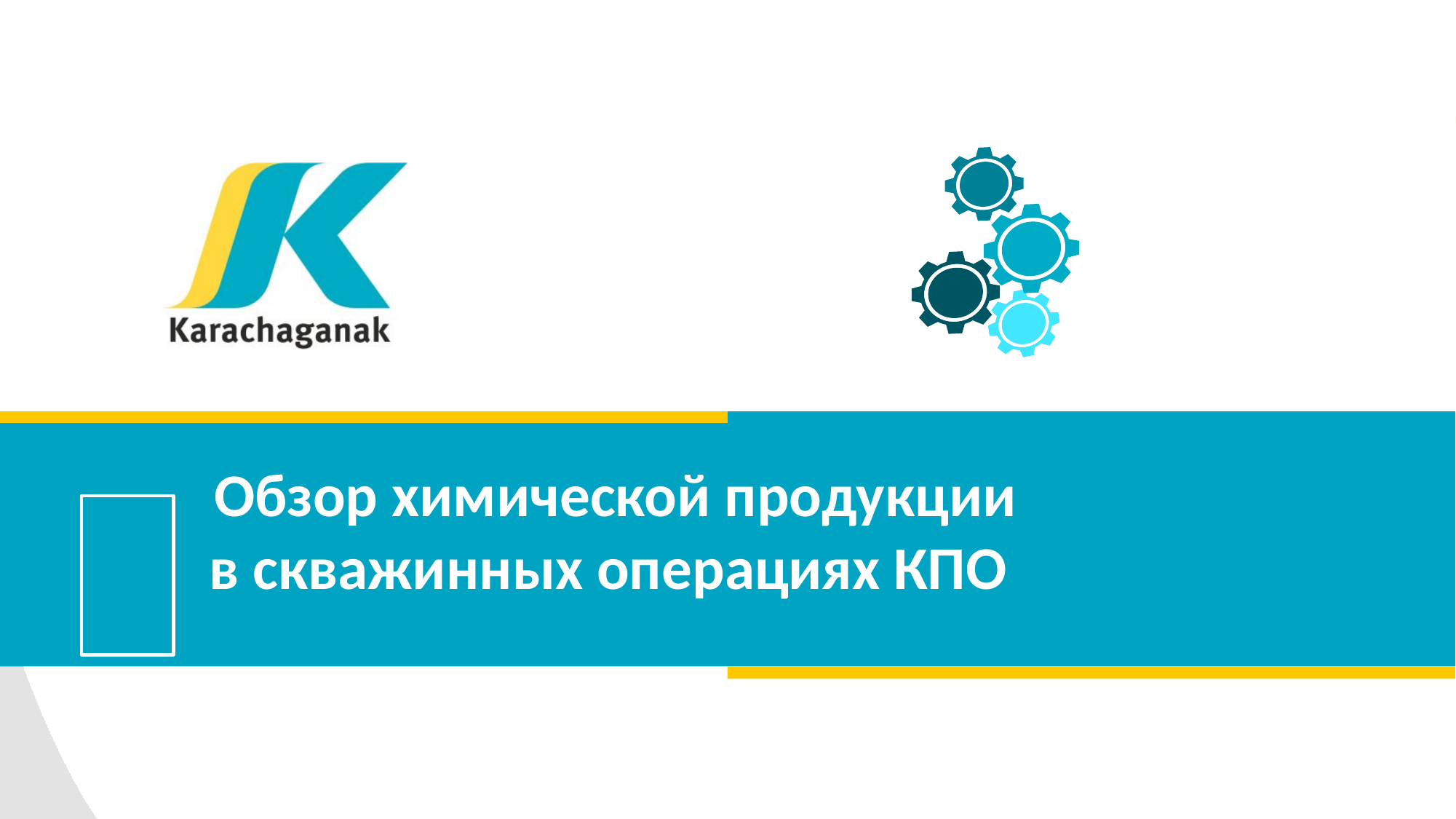

Обзор химической продукции в скважинных операциях КПО